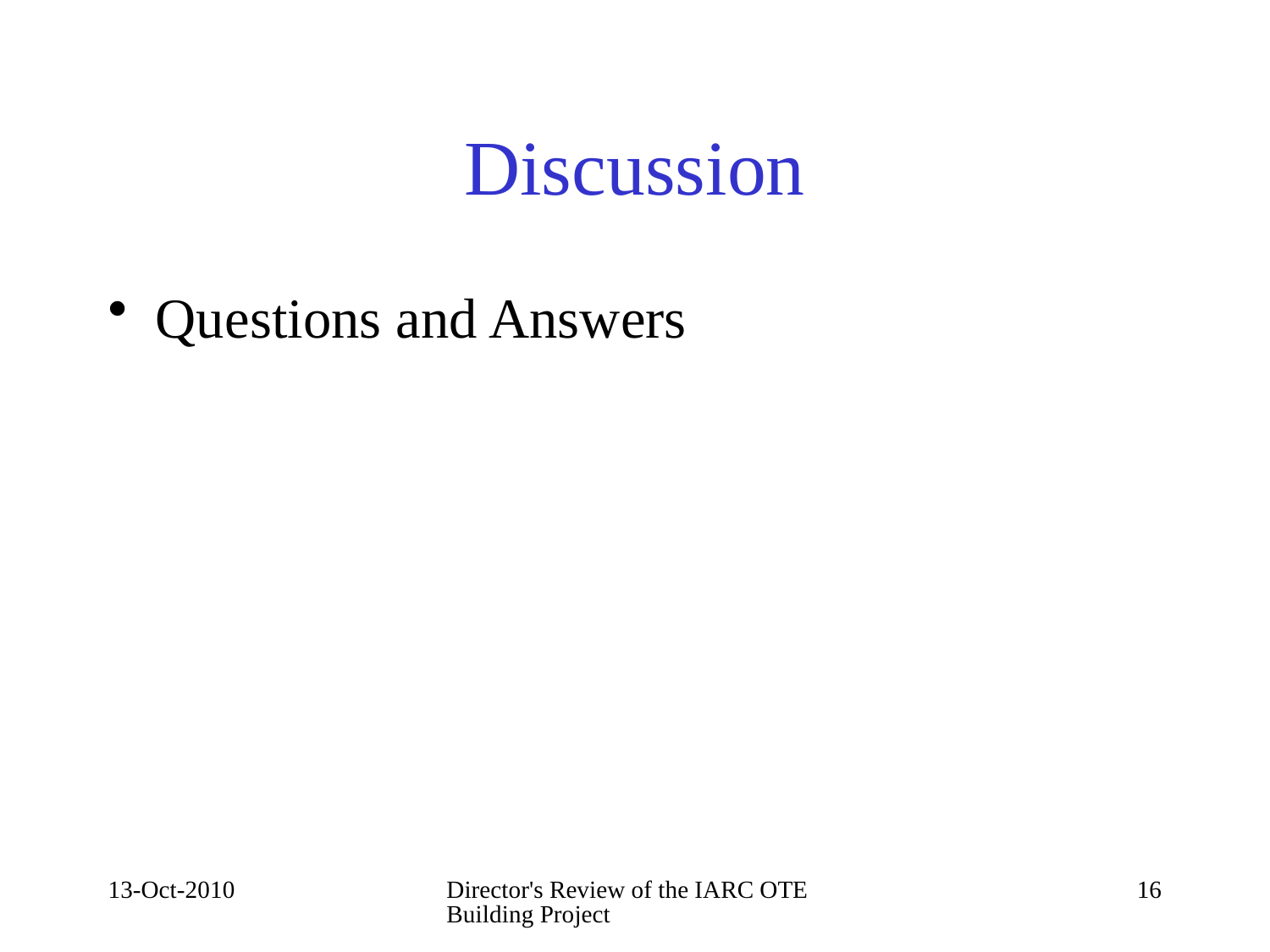

# Discussion
Questions and Answers
13-Oct-2010
Director's Review of the IARC OTE Building Project
16